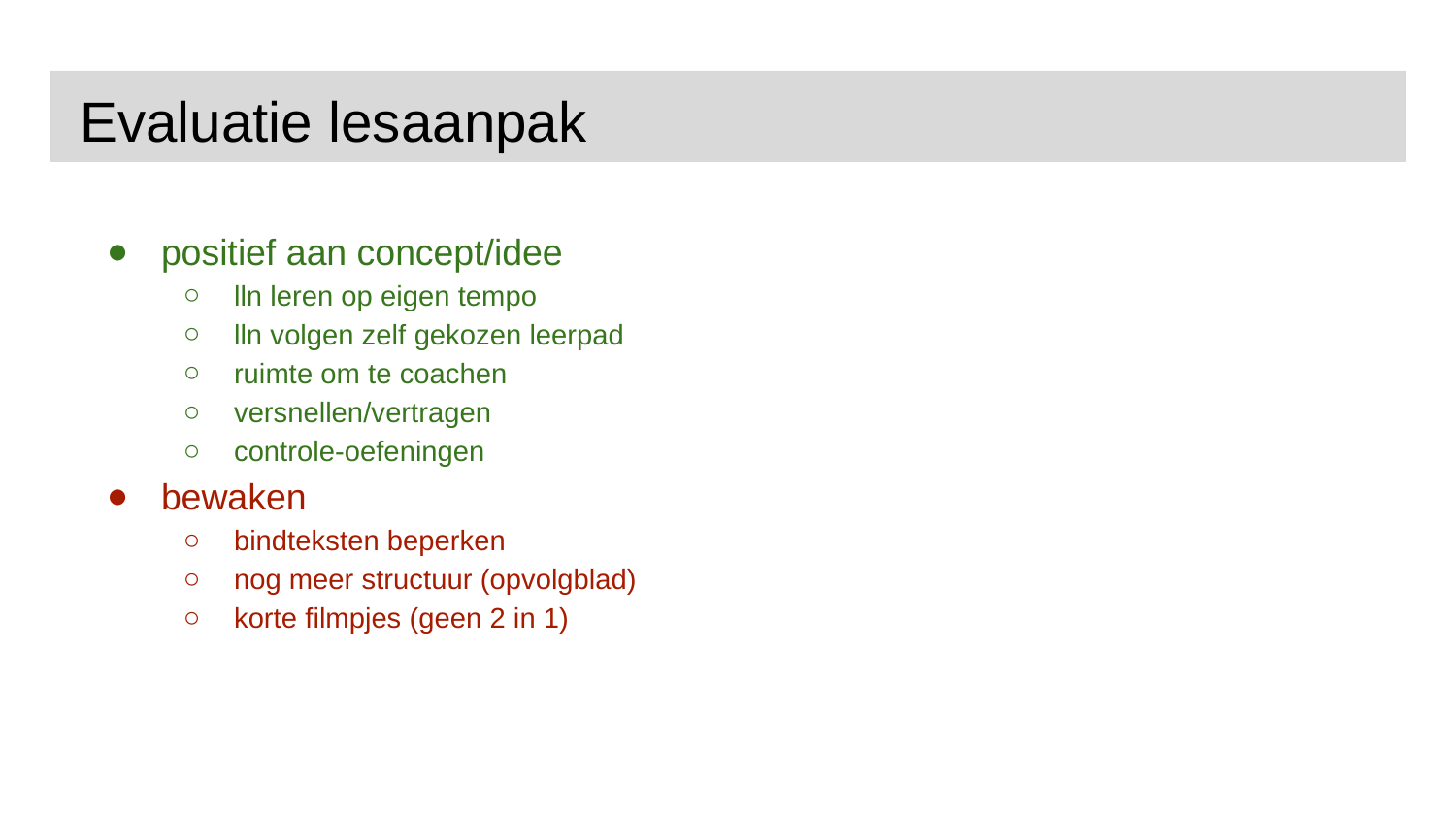

# Evaluatie lesaanpak

positief aan concept/idee
lln leren op eigen tempo
lln volgen zelf gekozen leerpad
ruimte om te coachen
versnellen/vertragen
controle-oefeningen
bewaken
bindteksten beperken
nog meer structuur (opvolgblad)
korte filmpjes (geen 2 in 1)